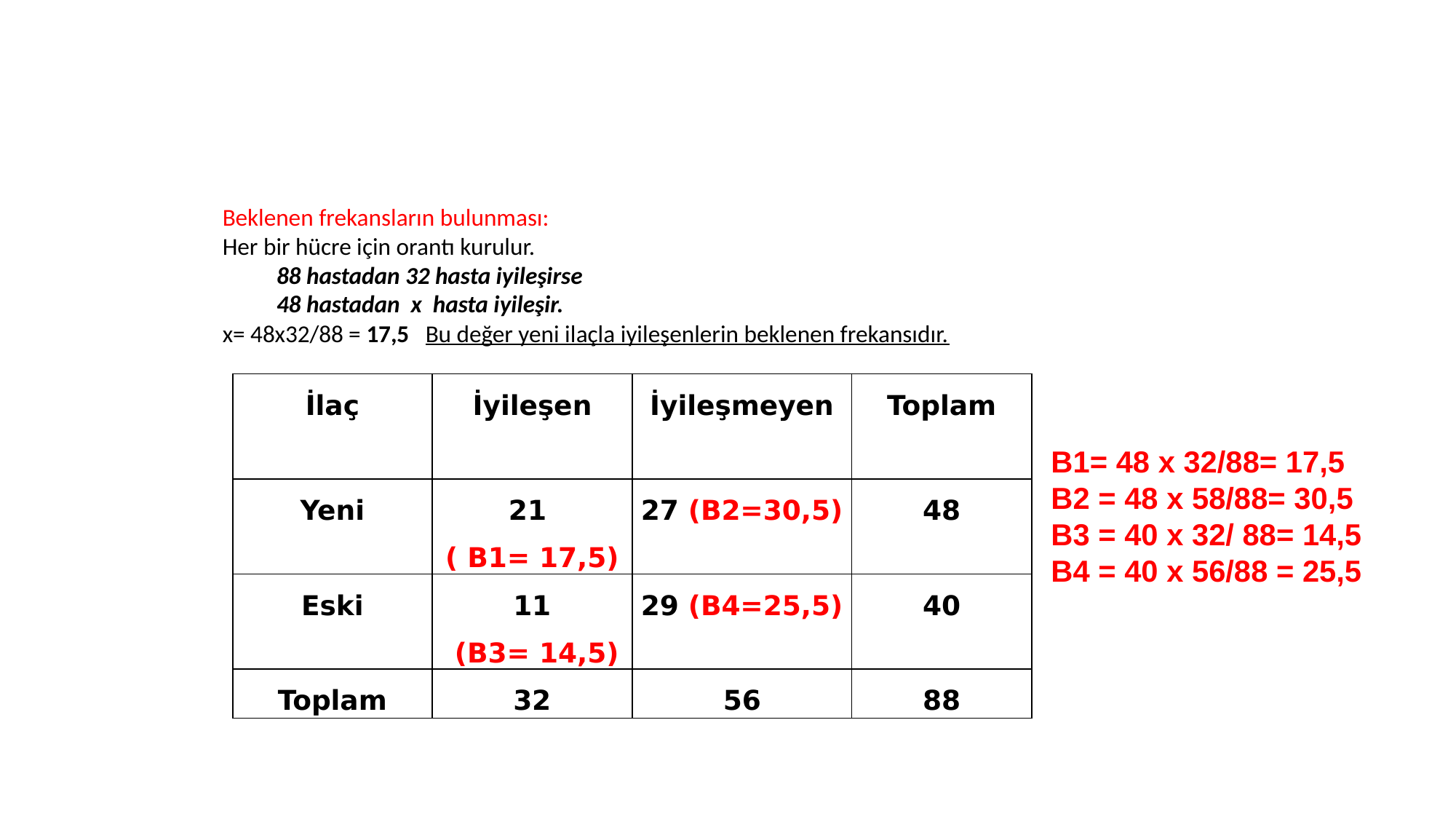

Beklenen frekansların bulunması:
Her bir hücre için orantı kurulur.
88 hastadan 32 hasta iyileşirse
48 hastadan  x  hasta iyileşir.
x= 48x32/88 = 17,5   Bu değer yeni ilaçla iyileşenlerin beklenen frekansıdır.
| İlaç | İyileşen | İyileşmeyen | Toplam |
| --- | --- | --- | --- |
| Yeni | 21 ( B1= 17,5) | 27 (B2=30,5) | 48 |
| Eski | 11 (B3= 14,5) | 29 (B4=25,5) | 40 |
| Toplam | 32 | 56 | 88 |
B1= 48 x 32/88= 17,5
B2 = 48 x 58/88= 30,5
B3 = 40 x 32/ 88= 14,5
B4 = 40 x 56/88 = 25,5